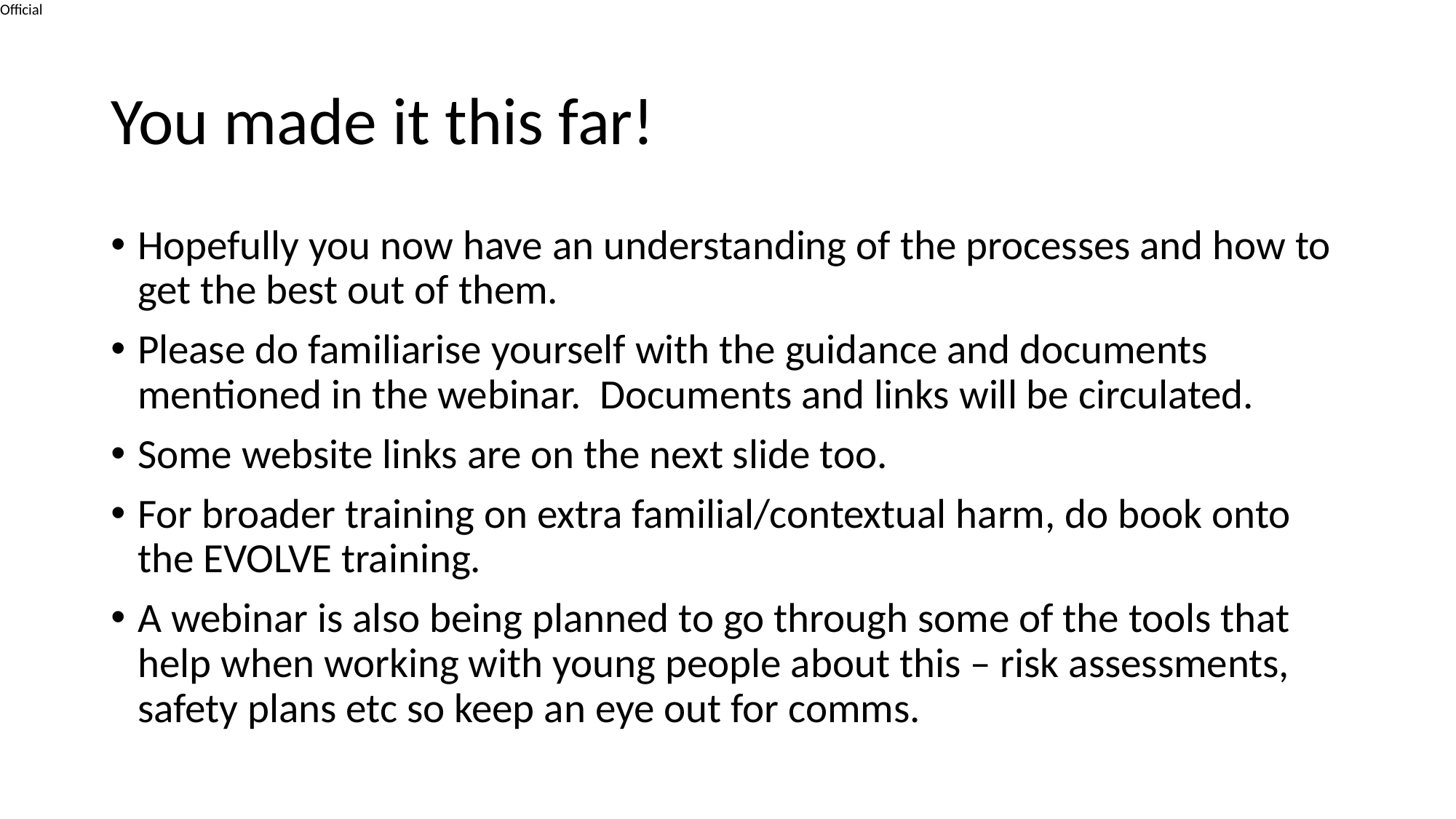

# You made it this far!
Hopefully you now have an understanding of the processes and how to get the best out of them.
Please do familiarise yourself with the guidance and documents mentioned in the webinar.  Documents and links will be circulated.
Some website links are on the next slide too.
For broader training on extra familial/contextual harm, do book onto the EVOLVE training.
A webinar is also being planned to go through some of the tools that help when working with young people about this – risk assessments, safety plans etc so keep an eye out for comms.